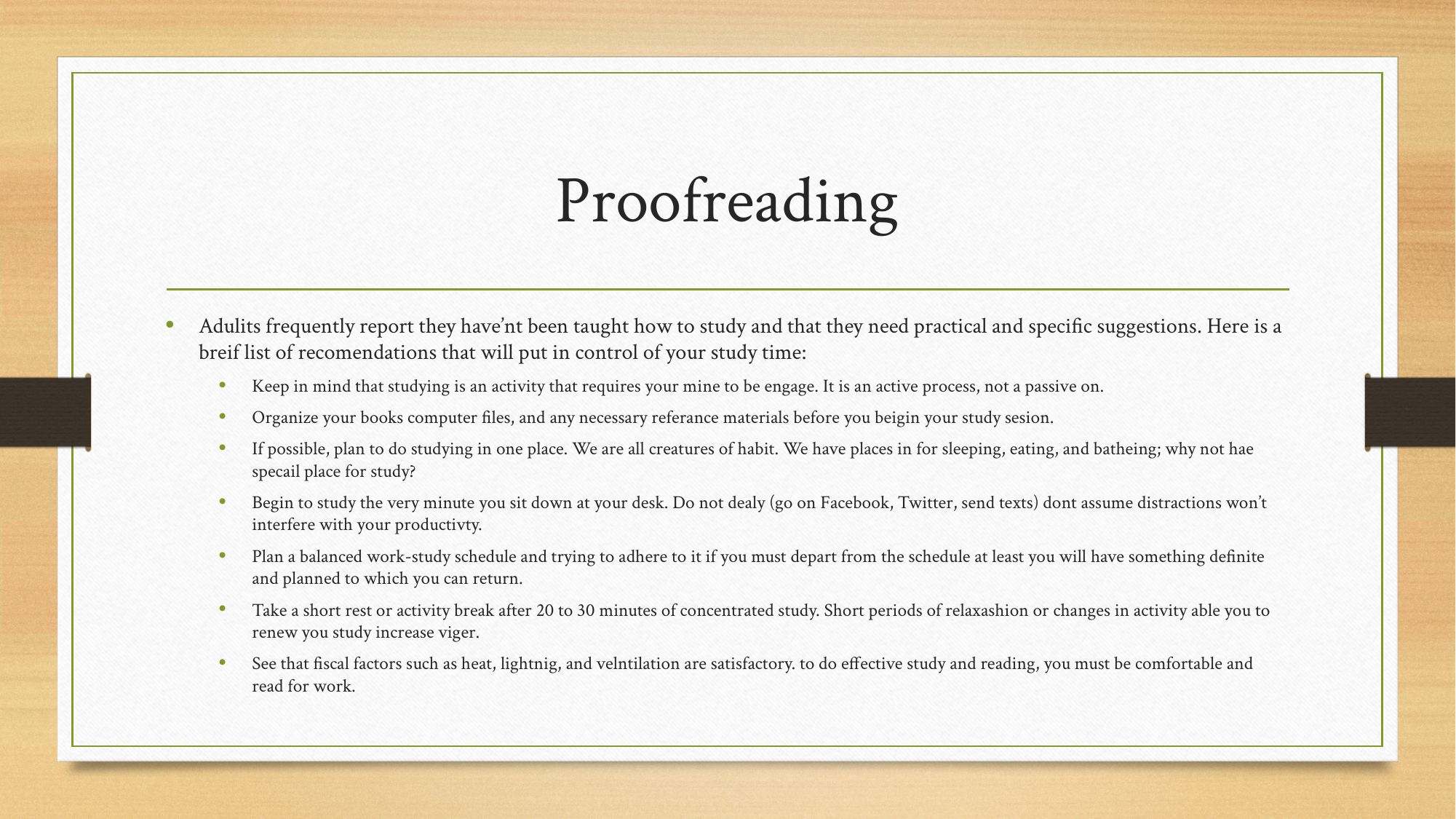

# Proofreading
Adulits frequently report they have’nt been taught how to study and that they need practical and specific suggestions. Here is a breif list of recomendations that will put in control of your study time:
Keep in mind that studying is an activity that requires your mine to be engage. It is an active process, not a passive on.
Organize your books computer files, and any necessary referance materials before you beigin your study sesion.
If possible, plan to do studying in one place. We are all creatures of habit. We have places in for sleeping, eating, and batheing; why not hae specail place for study?
Begin to study the very minute you sit down at your desk. Do not dealy (go on Facebook, Twitter, send texts) dont assume distractions won’t interfere with your productivty.
Plan a balanced work-study schedule and trying to adhere to it if you must depart from the schedule at least you will have something definite and planned to which you can return.
Take a short rest or activity break after 20 to 30 minutes of concentrated study. Short periods of relaxashion or changes in activity able you to renew you study increase viger.
See that fiscal factors such as heat, lightnig, and velntilation are satisfactory. to do effective study and reading, you must be comfortable and read for work.